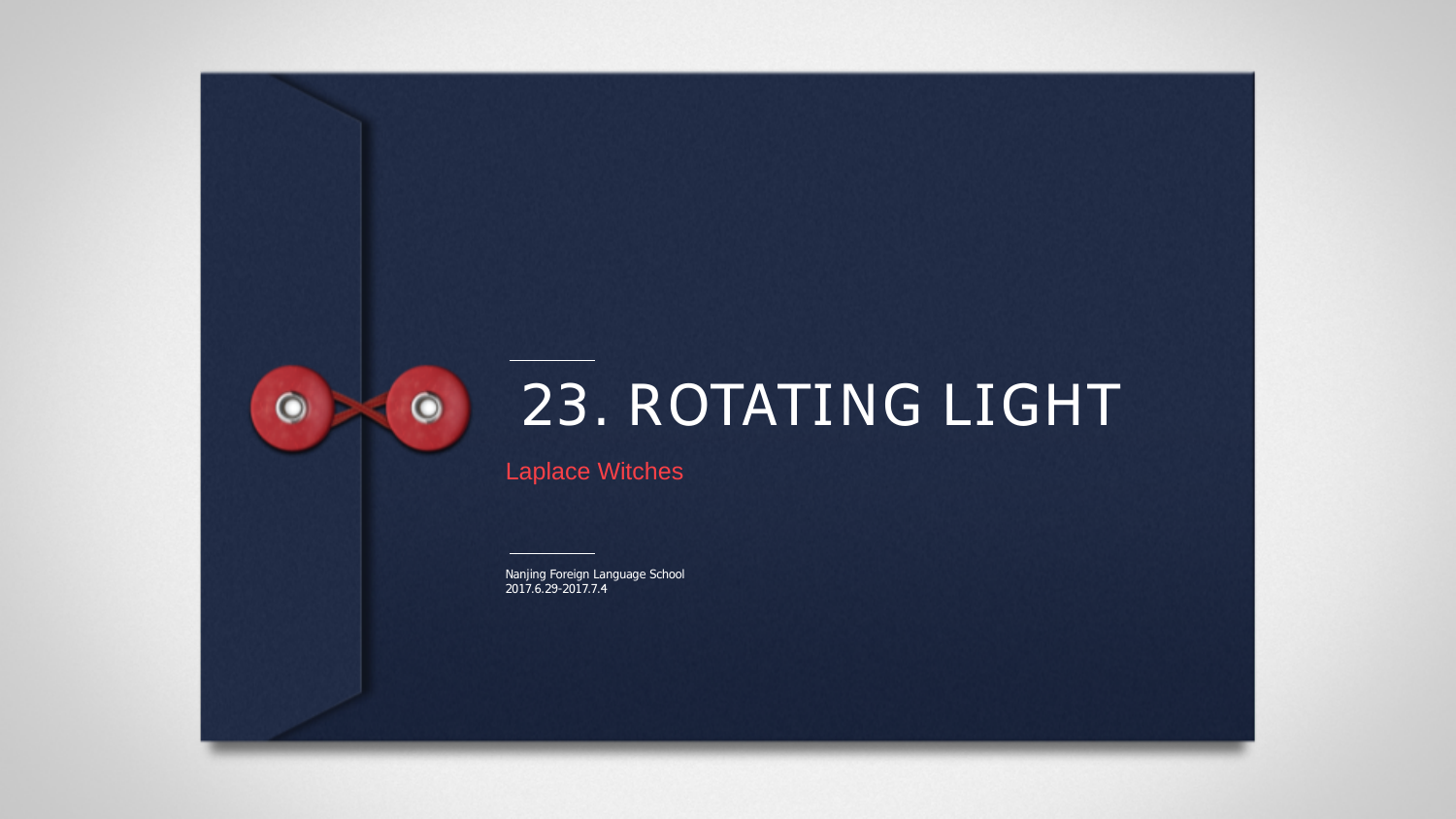

23. ROTATING LIGHT
Laplace Witches
Nanjing Foreign Language School
2017.6.29-2017.7.4